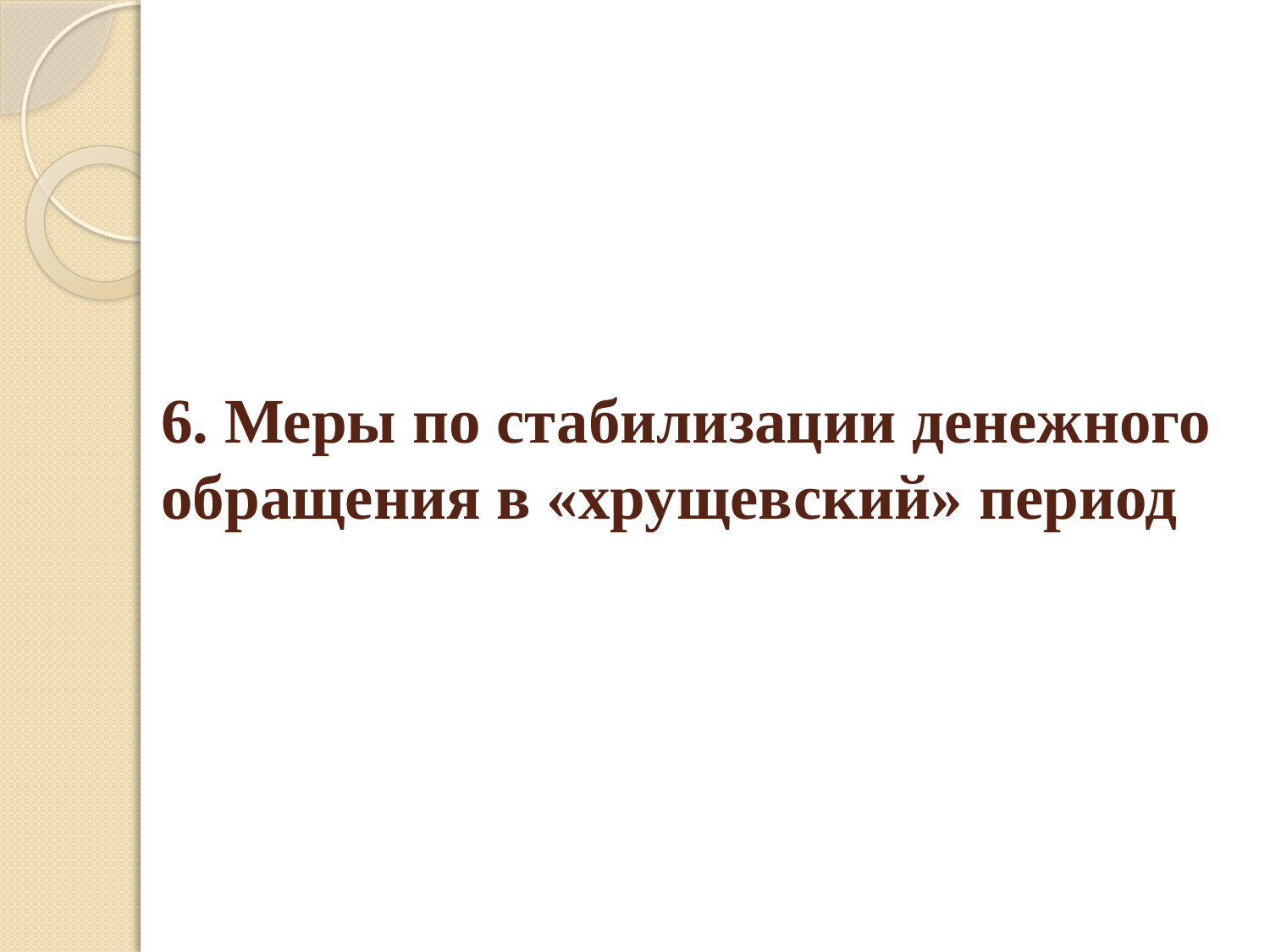

# 6. Меры по стабилизации денежного обращения в «хрущевский» период